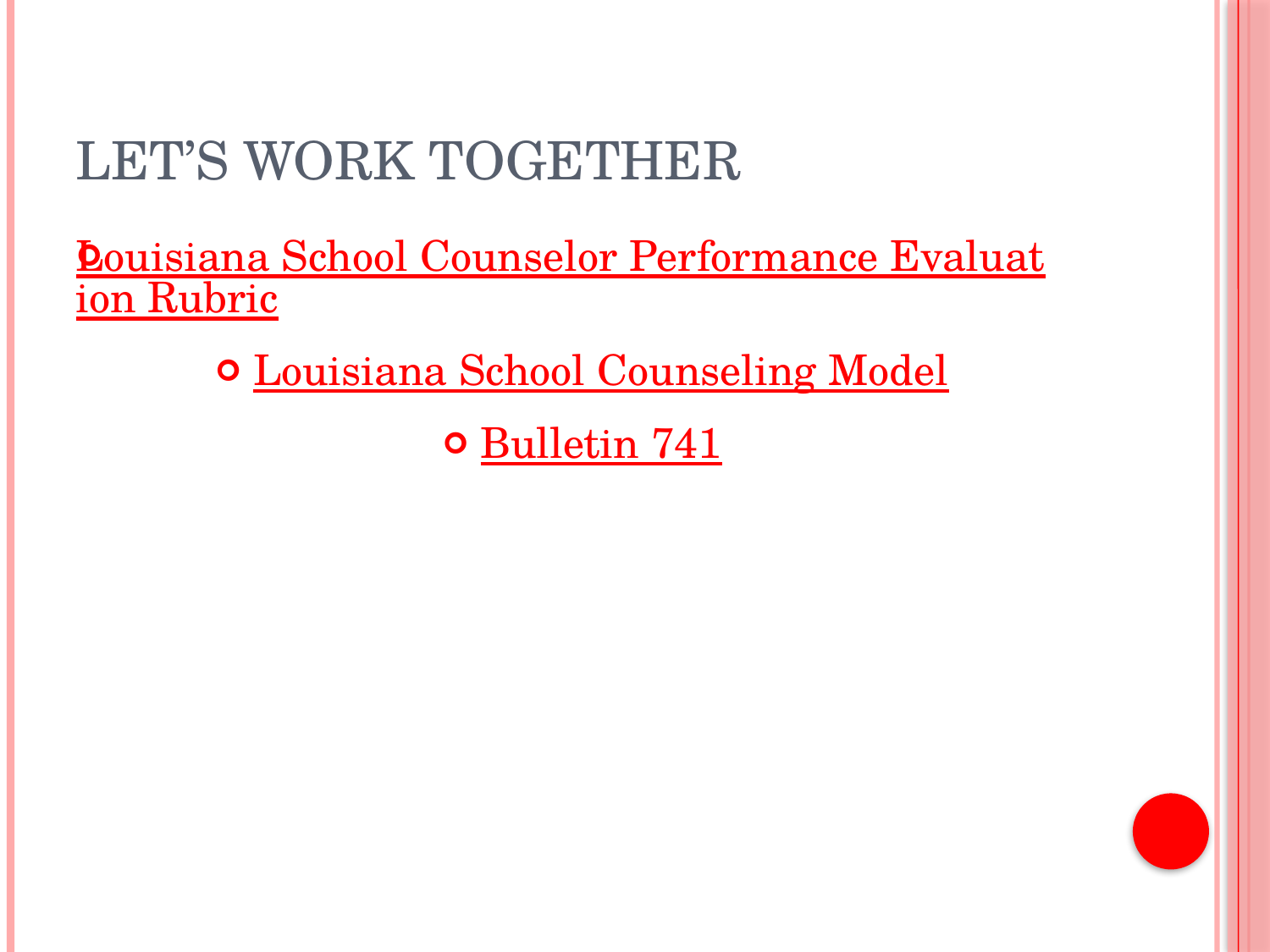

# Let’s Work Together
Louisiana School Counselor Performance Evaluation Rubric
Louisiana School Counseling Model
Bulletin 741